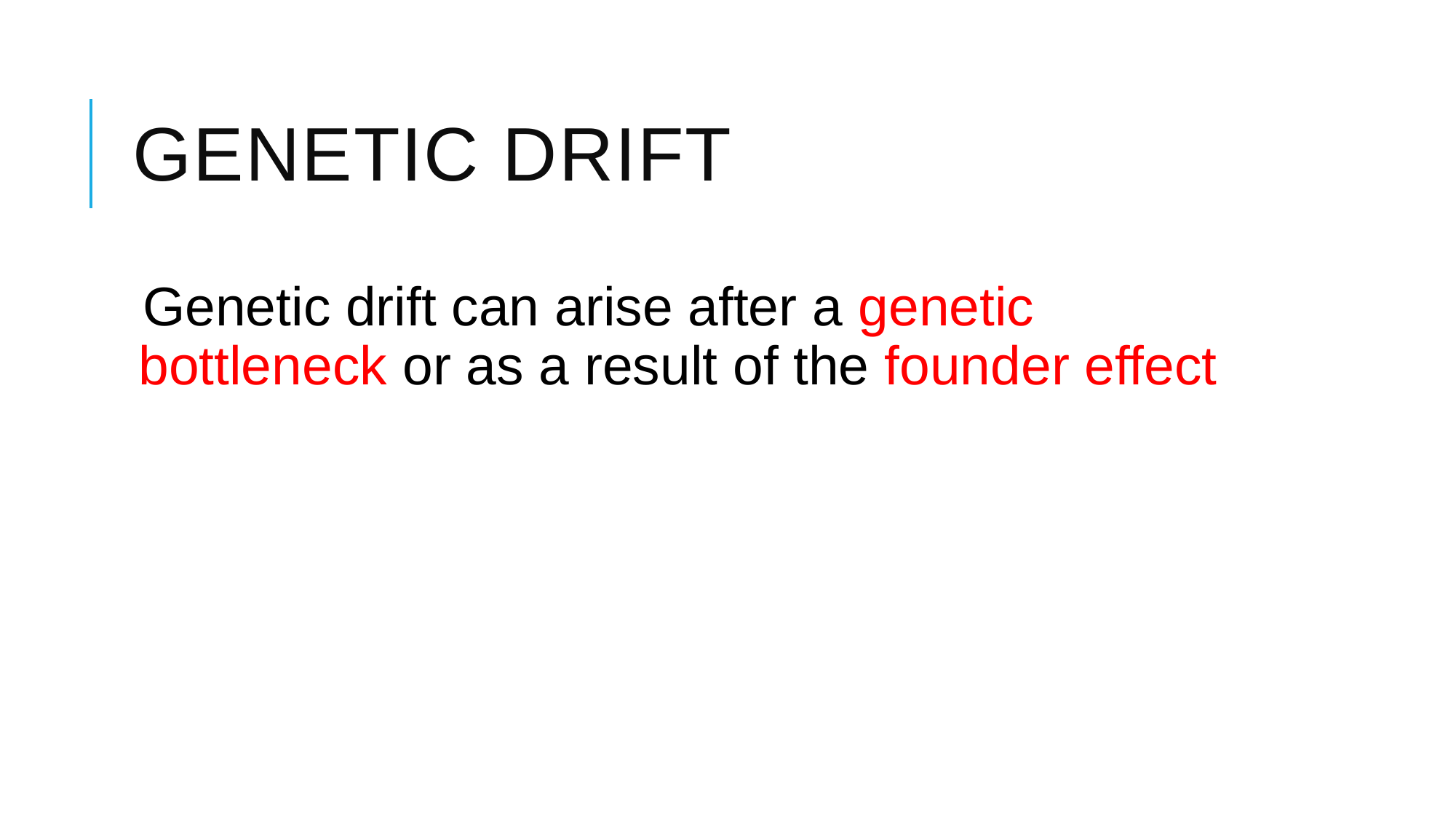

# Genetic drift
Genetic drift can arise after a genetic bottleneck or as a result of the founder effect